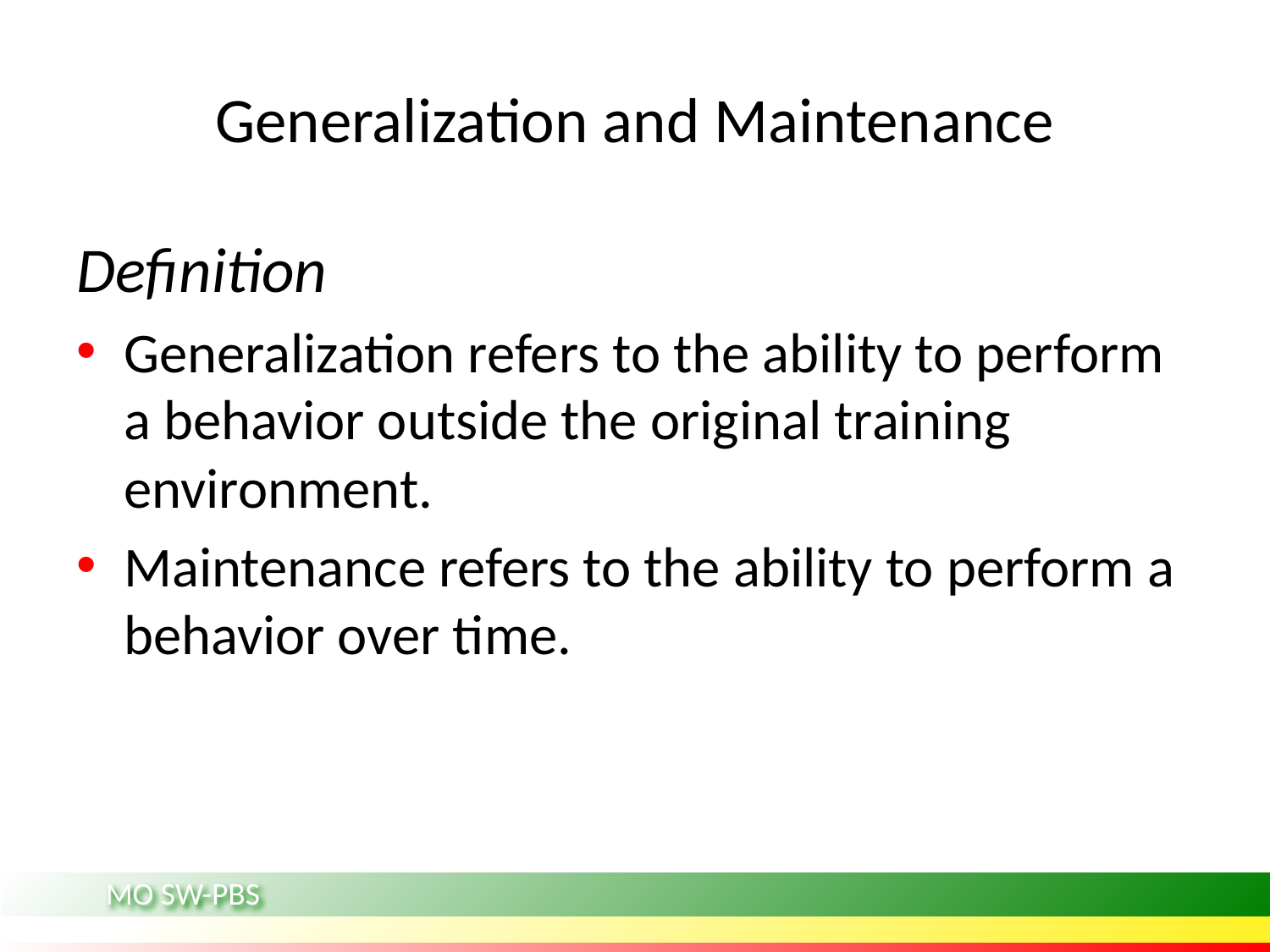

# Generalization and Maintenance
Definition
Generalization refers to the ability to perform a behavior outside the original training environment.
Maintenance refers to the ability to perform a behavior over time.

MO SW-PBS